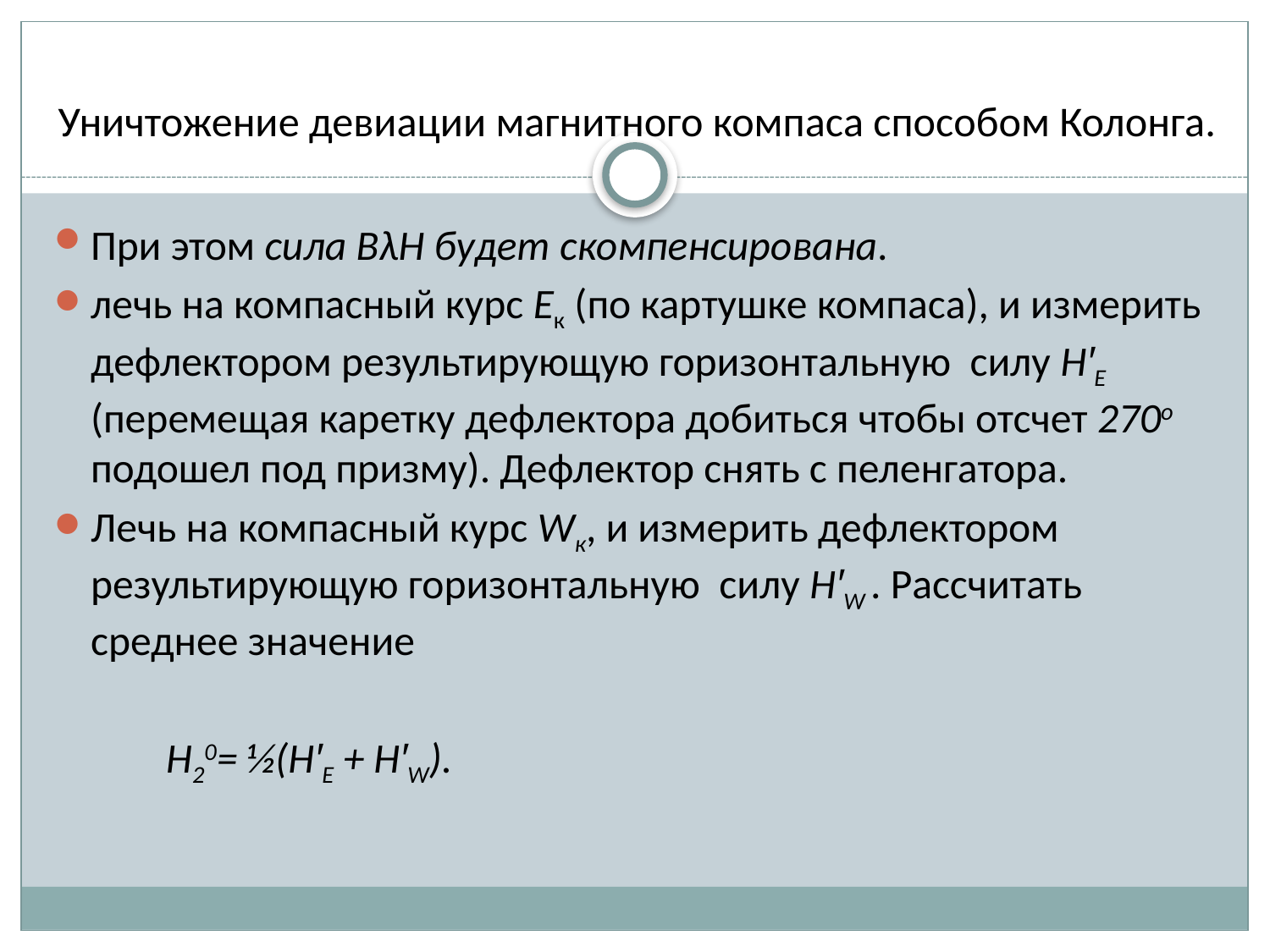

# Уничтожение девиации магнитного компаса способом Колонга.
При этом сила BλH будет скомпенсирована.
лечь на компасный курс Eк (по картушке компаса), и измерить дефлектором результирующую горизонтальную  силу H′E (перемещая каретку дефлектора добиться чтобы отсчет 270о подошел под призму). Дефлектор снять с пеленгатора.
Лечь на компасный курс Wк, и измерить дефлектором результирующую горизонтальную  силу H′W . Рассчитать среднее значение

			H20= ½(H′E + H′W).